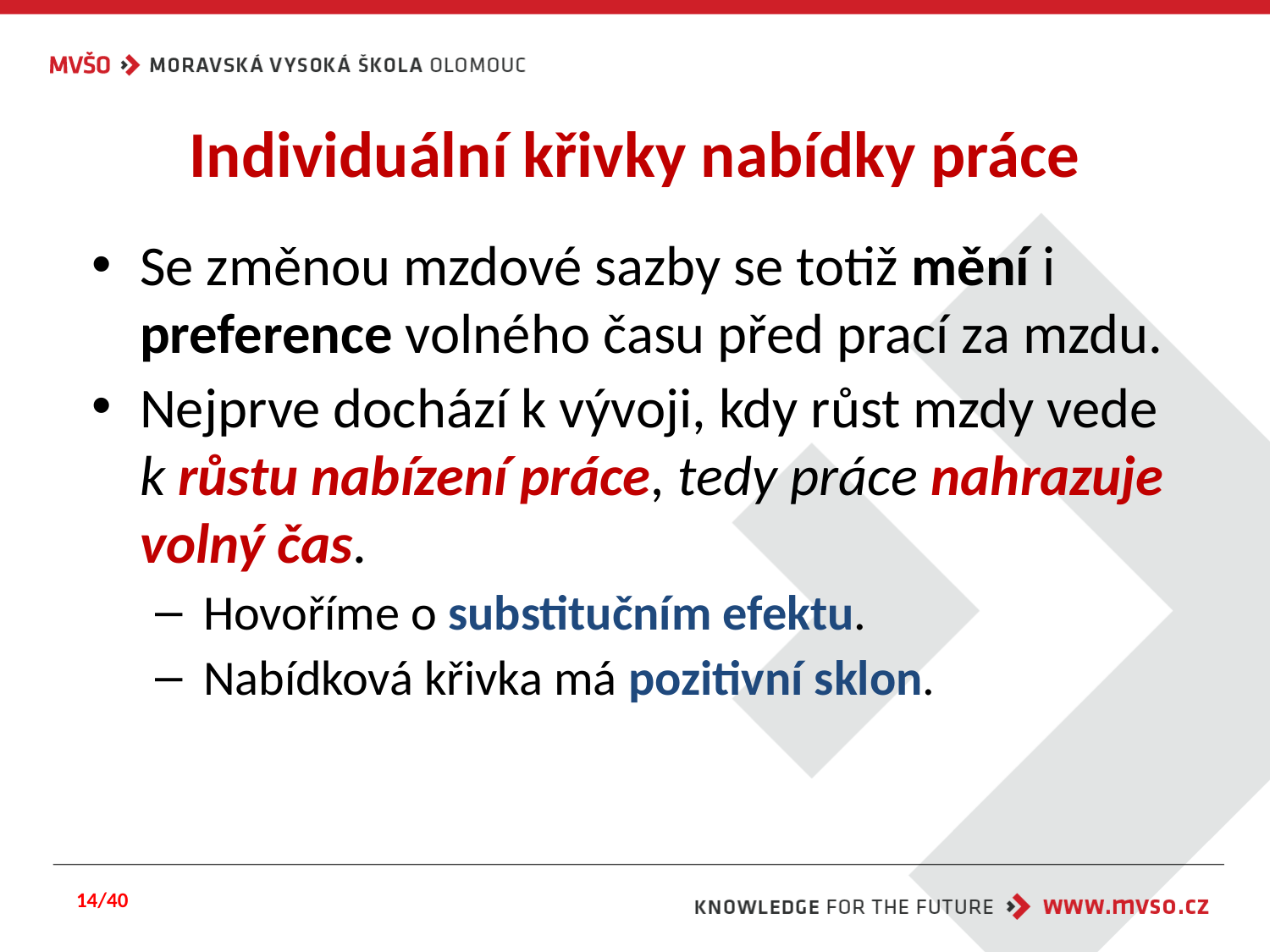

# Individuální křivky nabídky práce
Se změnou mzdové sazby se totiž mění i preference volného času před prací za mzdu.
Nejprve dochází k vývoji, kdy růst mzdy vede k růstu nabízení práce, tedy práce nahrazuje volný čas.
Hovoříme o substitučním efektu.
Nabídková křivka má pozitivní sklon.
14/40